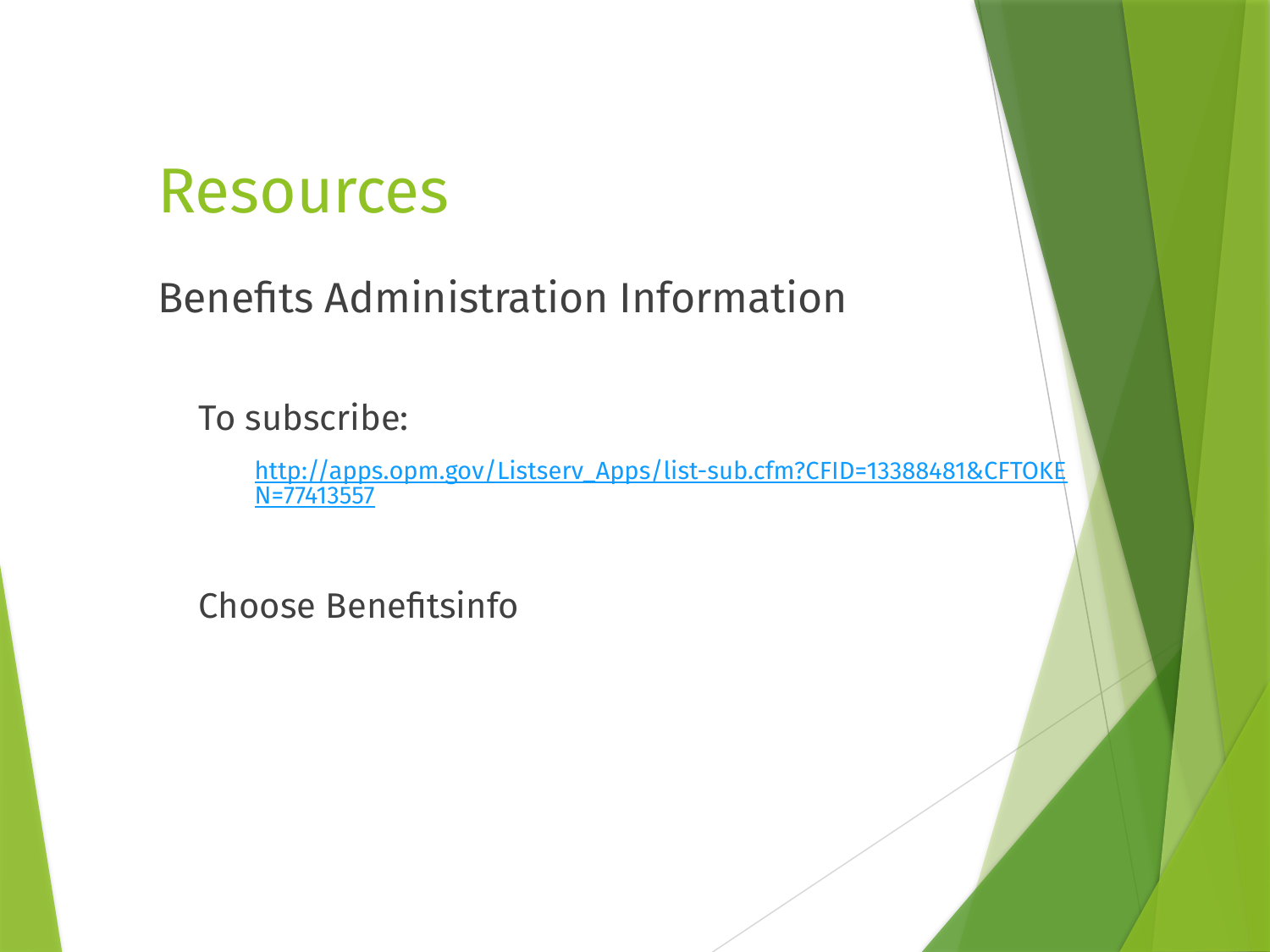

# Resources
Benefits Administration Information

To subscribe:
http://apps.opm.gov/Listserv_Apps/list-sub.cfm?CFID=13388481&CFTOKEN=77413557

Choose 	Benefitsinfo